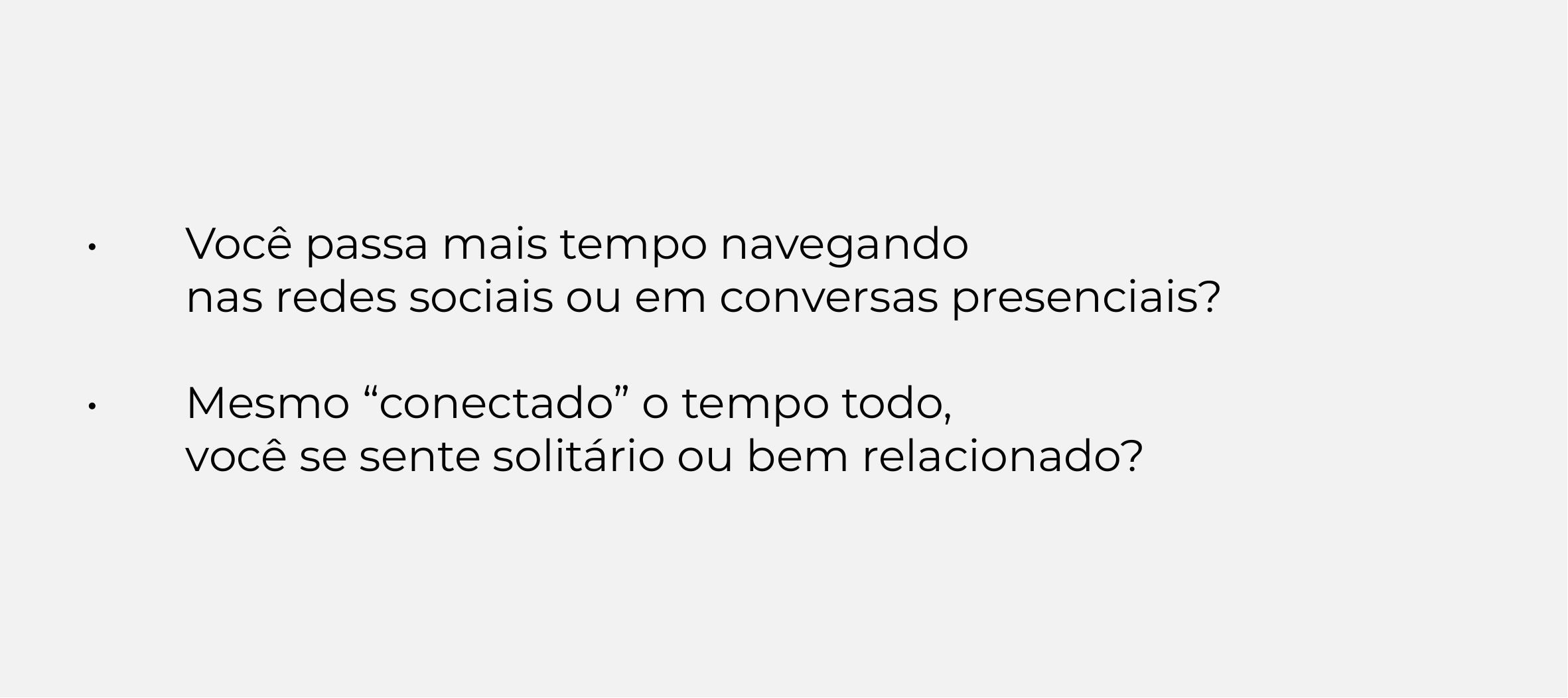

•	Você passa mais tempo navegando
	nas redes sociais ou em conversas presenciais?

•	Mesmo “conectado” o tempo todo,
	você se sente solitário ou bem relacionado?